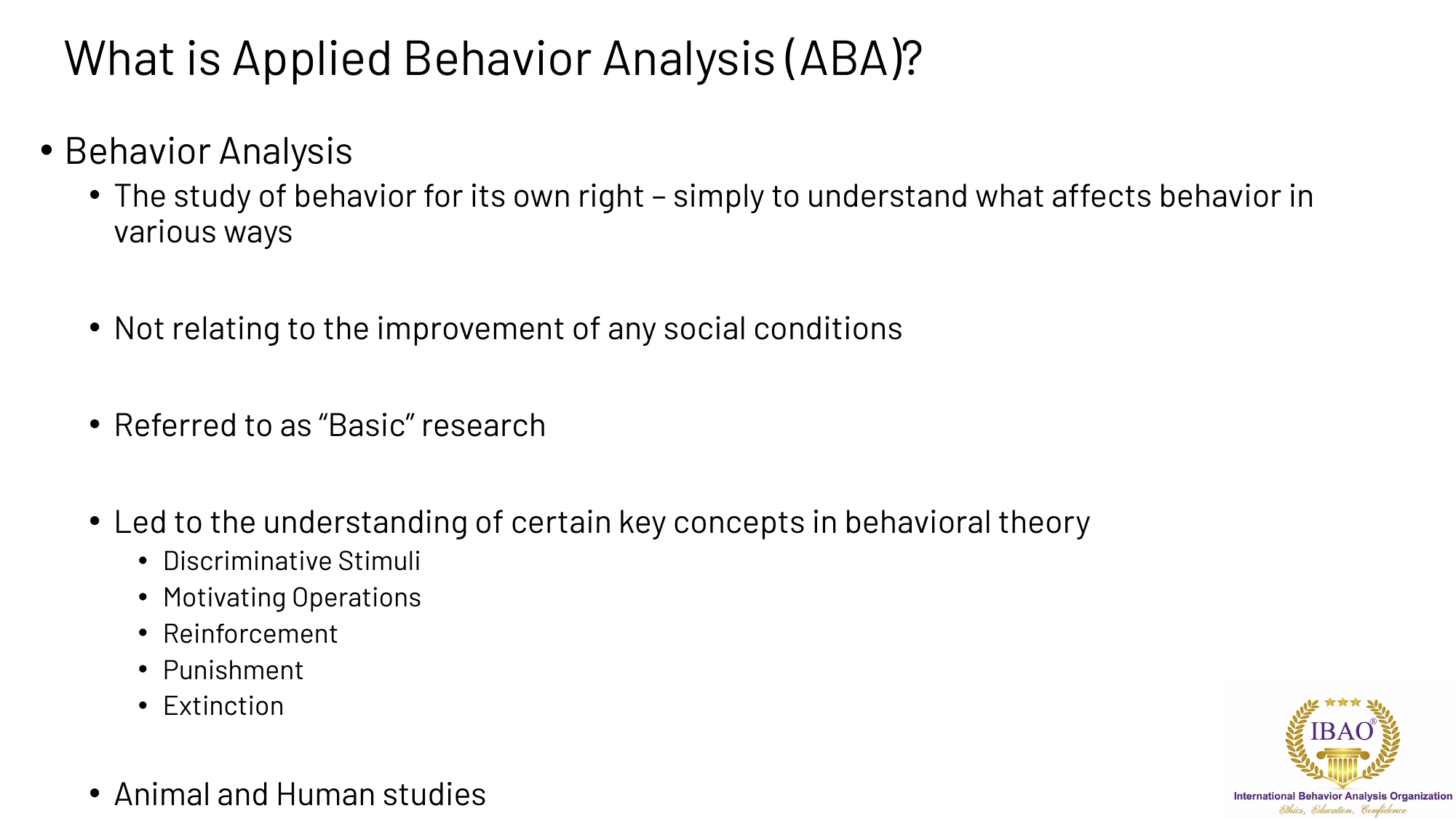

# What is Applied Behavior Analysis (ABA)?
Behavior Analysis
The study of behavior for its own right – simply to understand what affects behavior in various ways

Not relating to the improvement of any social conditions

Referred to as “Basic” research

Led to the understanding of certain key concepts in behavioral theory
Discriminative Stimuli
Motivating Operations
Reinforcement
Punishment
Extinction

Animal and Human studies